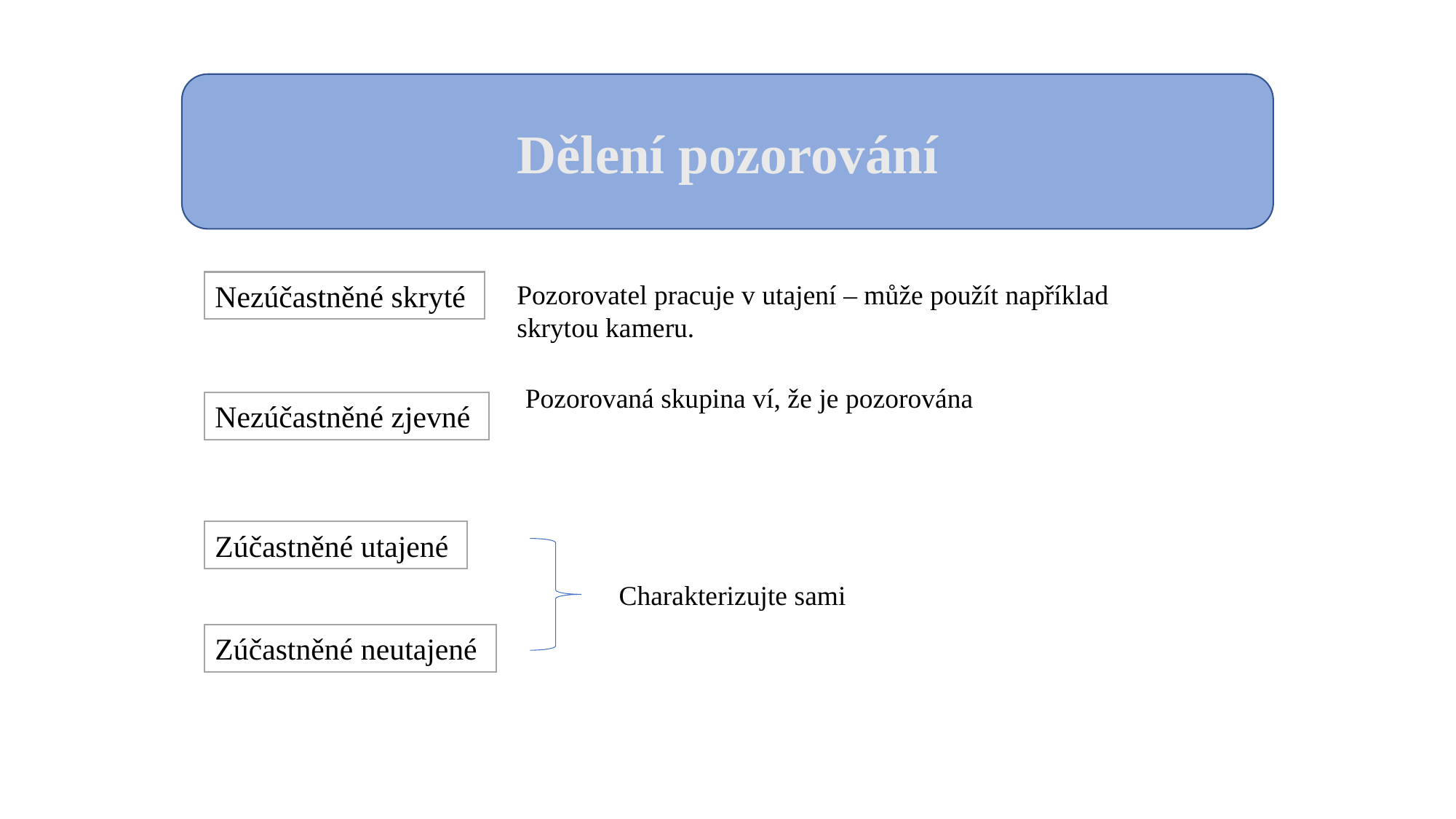

Dělení pozorování
Nezúčastněné skryté
Pozorovatel pracuje v utajení – může použít například
skrytou kameru.
Pozorovaná skupina ví, že je pozorována
Nezúčastněné zjevné
Zúčastněné utajené

Charakterizujte sami
Zúčastněné neutajené